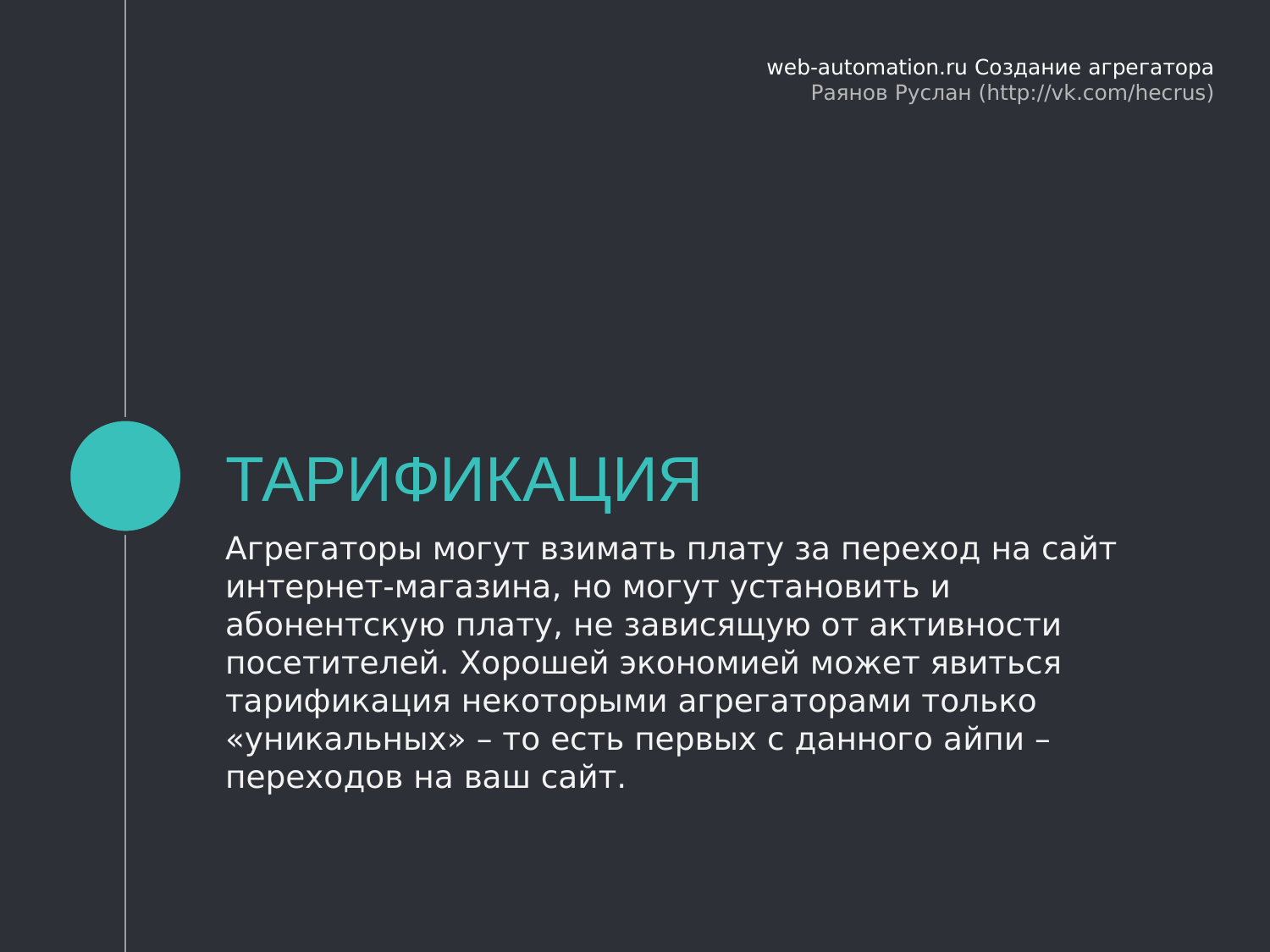

web-automation.ru Создание агрегатора
Раянов Руслан (http://vk.com/hecrus)

# ТАРИФИКАЦИЯ
Агрегаторы могут взимать плату за переход на сайт интернет-магазина, но могут установить и абонентскую плату, не зависящую от активности посетителей. Хорошей экономией может явиться тарификация некоторыми агрегаторами только «уникальных» – то есть первых с данного айпи – переходов на ваш сайт.